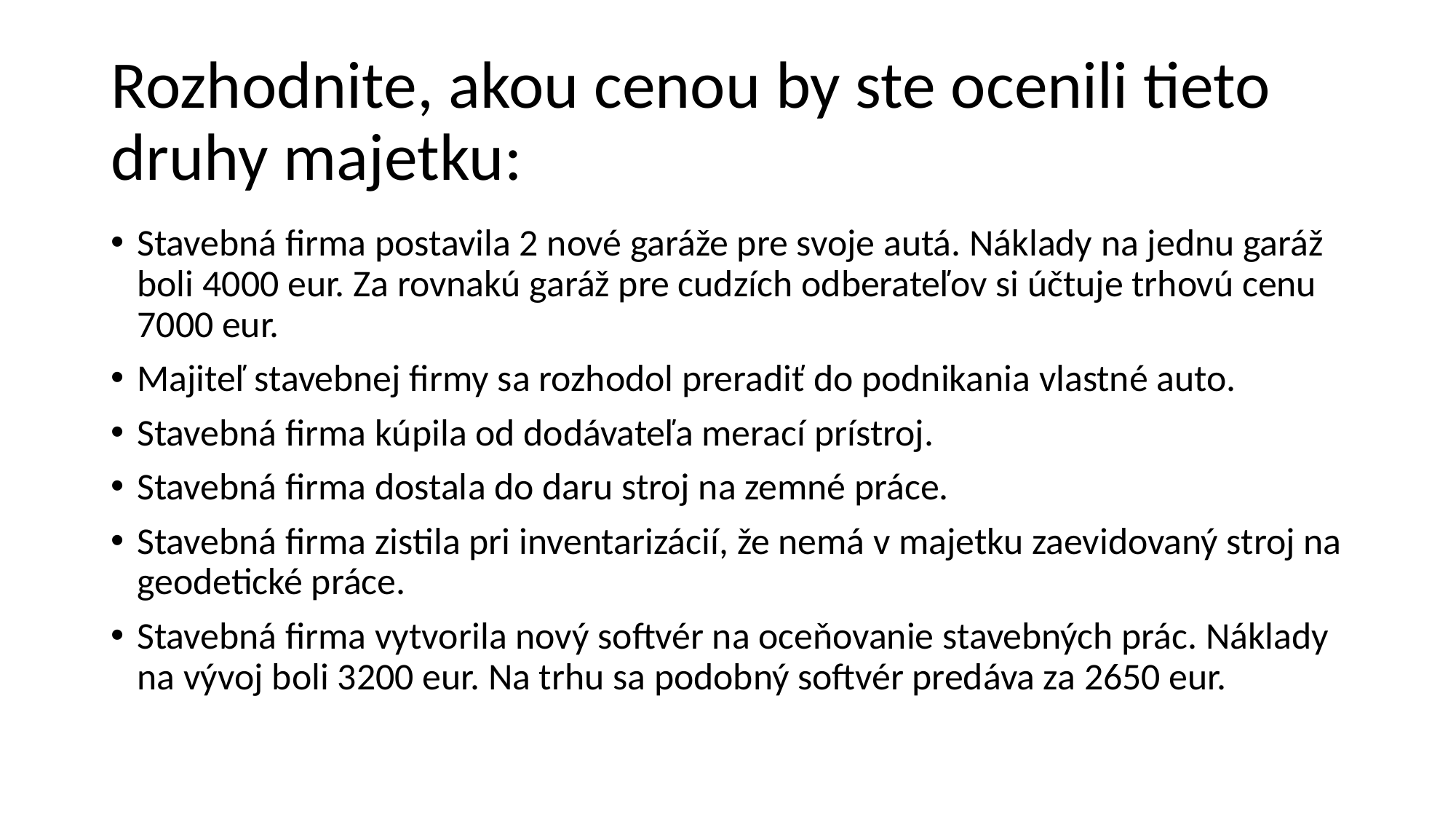

# Rozhodnite, akou cenou by ste ocenili tieto druhy majetku:
Stavebná firma postavila 2 nové garáže pre svoje autá. Náklady na jednu garáž boli 4000 eur. Za rovnakú garáž pre cudzích odberateľov si účtuje trhovú cenu 7000 eur.
Majiteľ stavebnej firmy sa rozhodol preradiť do podnikania vlastné auto.
Stavebná firma kúpila od dodávateľa merací prístroj.
Stavebná firma dostala do daru stroj na zemné práce.
Stavebná firma zistila pri inventarizácií, že nemá v majetku zaevidovaný stroj na geodetické práce.
Stavebná firma vytvorila nový softvér na oceňovanie stavebných prác. Náklady na vývoj boli 3200 eur. Na trhu sa podobný softvér predáva za 2650 eur.